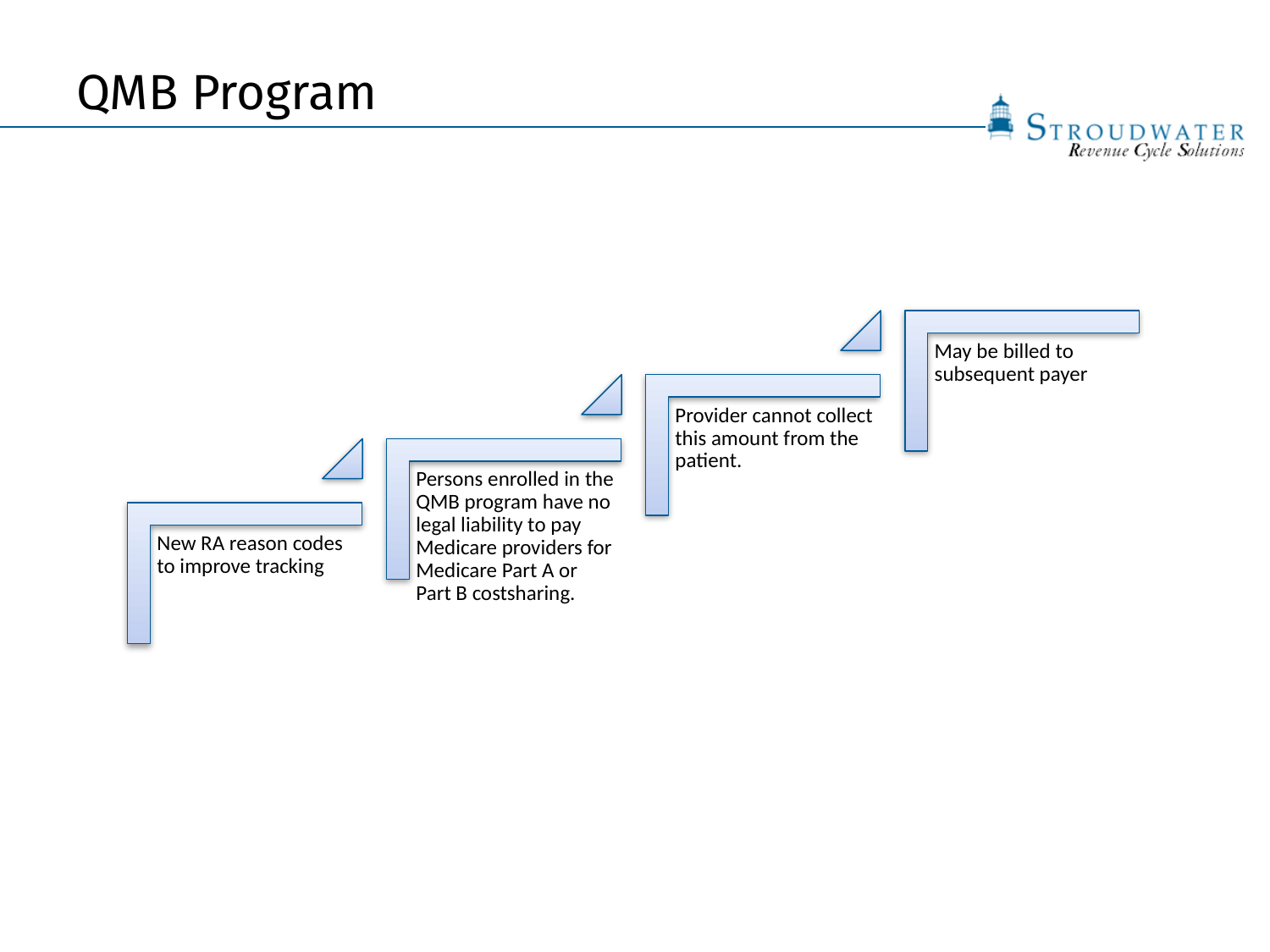

# QMB Program
New RA reason codes to improve tracking
Persons enrolled in the QMB program have no legal liability to pay Medicare providers for Medicare Part A or Part B costsharing.
Provider cannot collect this amount from the patient.
May be billed to subsequent payer